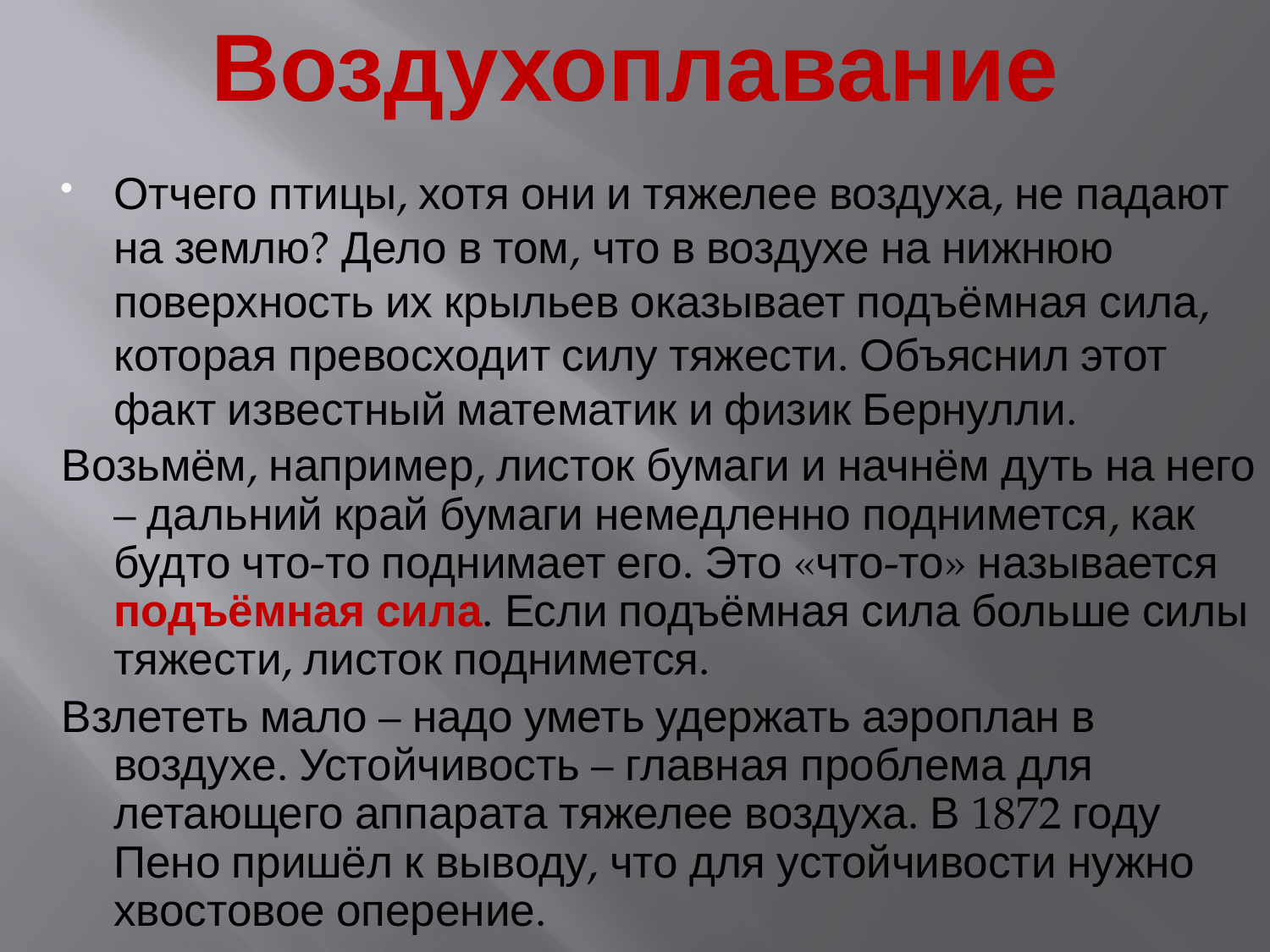

Воздухоплавание
Отчего птицы, хотя они и тяжелее воздуха, не падают на землю? Дело в том, что в воздухе на нижнюю поверхность их крыльев оказывает подъёмная сила, которая превосходит силу тяжести. Объяснил этот факт известный математик и физик Бернулли.
Возьмём, например, листок бумаги и начнём дуть на него – дальний край бумаги немедленно поднимется, как будто что-то поднимает его. Это «что-то» называется подъёмная сила. Если подъёмная сила больше силы тяжести, листок поднимется.
Взлететь мало – надо уметь удержать аэроплан в воздухе. Устойчивость – главная проблема для летающего аппарата тяжелее воздуха. В 1872 году Пено пришёл к выводу, что для устойчивости нужно хвостовое оперение.